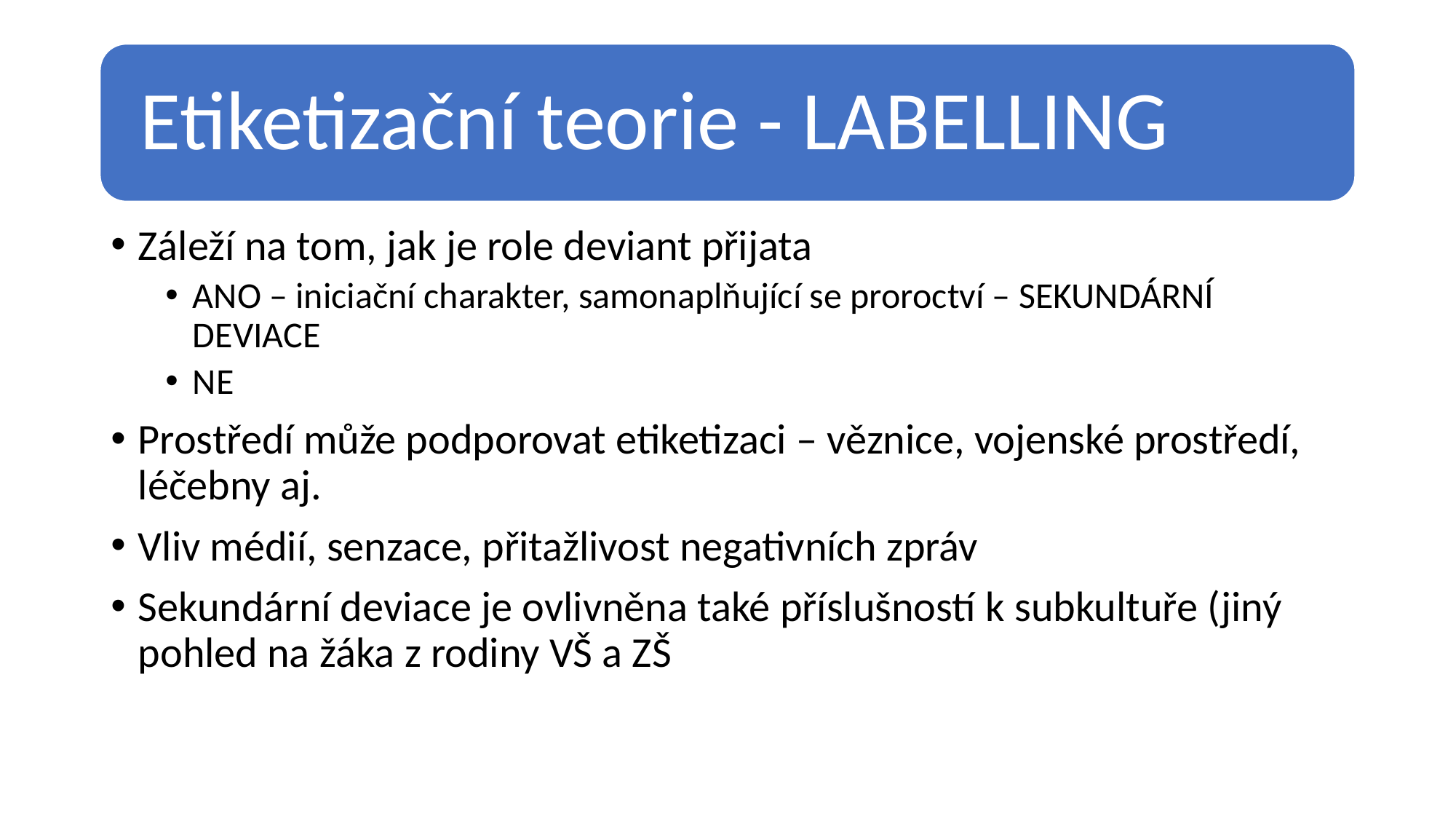

Etiketizační teorie - LABELLING
Záleží na tom, jak je role deviant přijata
ANO – iniciační charakter, samonaplňující se proroctví – SEKUNDÁRNÍ DEVIACE
NE
Prostředí může podporovat etiketizaci – věznice, vojenské prostředí, léčebny aj.
Vliv médií, senzace, přitažlivost negativních zpráv
Sekundární deviace je ovlivněna také příslušností k subkultuře (jiný pohled na žáka z rodiny VŠ a ZŠ